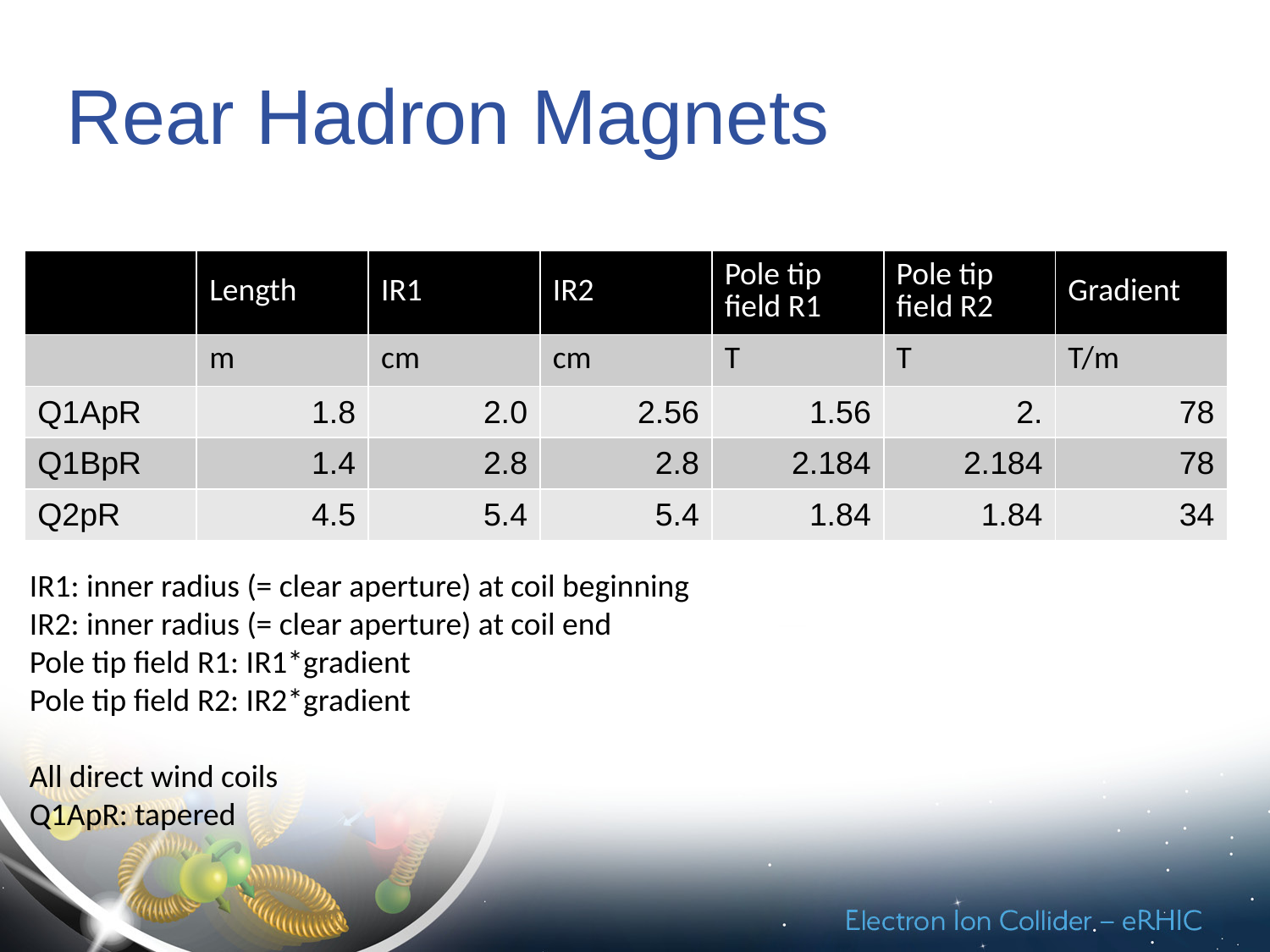

# Rear Hadron Magnets
|  | Length | IR1 | IR2 | Pole tip field R1 | Pole tip field R2 | Gradient |
| --- | --- | --- | --- | --- | --- | --- |
|  | m | cm | cm | T | T | T/m |
| Q1ApR | 1.8 | 2.0 | 2.56 | 1.56 | 2. | 78 |
| Q1BpR | 1.4 | 2.8 | 2.8 | 2.184 | 2.184 | 78 |
| Q2pR | 4.5 | 5.4 | 5.4 | 1.84 | 1.84 | 34 |
IR1: inner radius (= clear aperture) at coil beginning
IR2: inner radius (= clear aperture) at coil end
Pole tip field R1: IR1*gradient
Pole tip field R2: IR2*gradient

All direct wind coils
Q1ApR: tapered